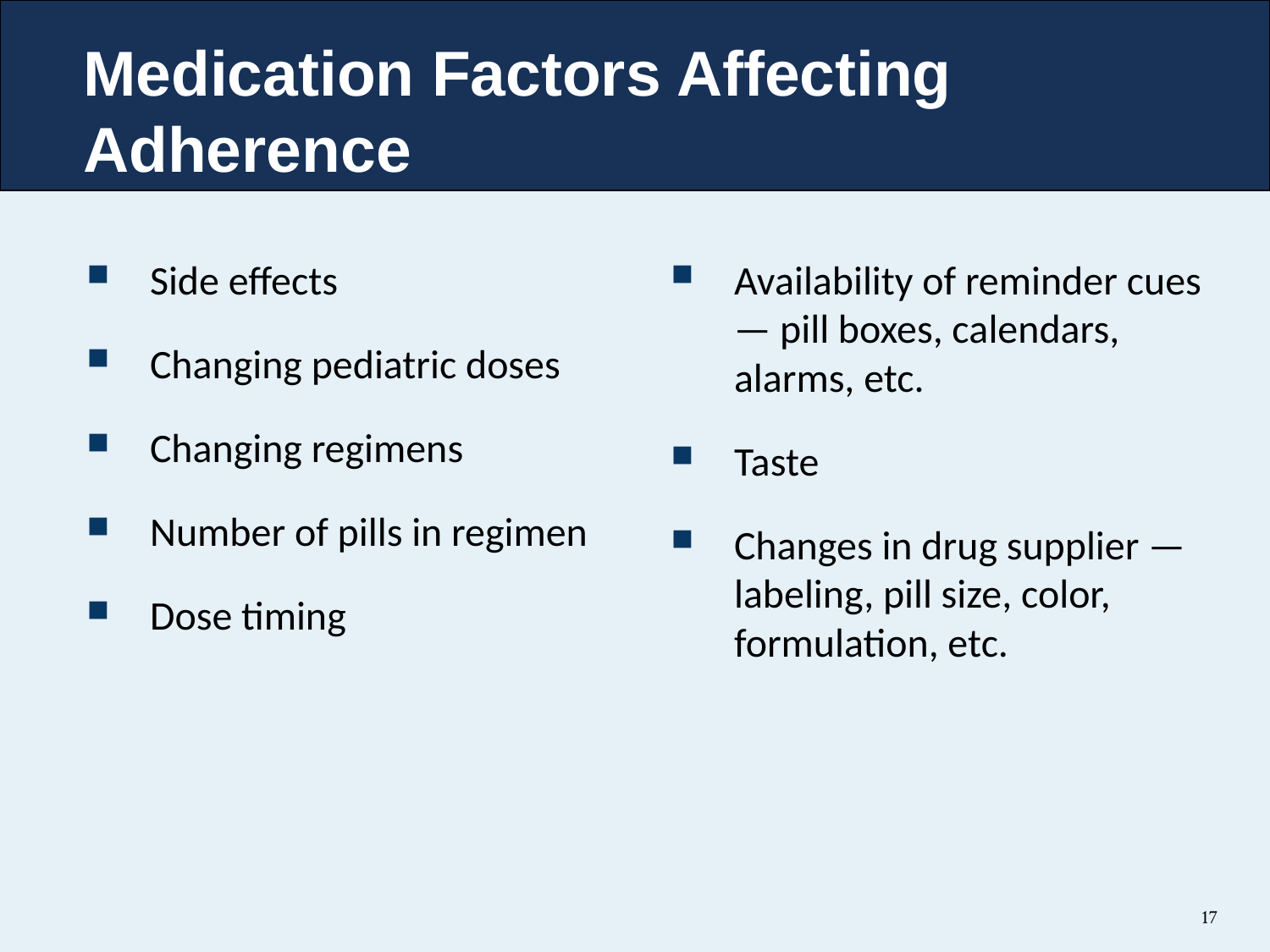

# Medication Factors Affecting Adherence
Side effects
Changing pediatric doses
Changing regimens
Number of pills in regimen
Dose timing

Availability of reminder cues — pill boxes, calendars, alarms, etc.
Taste
Changes in drug supplier — labeling, pill size, color, formulation, etc.
17